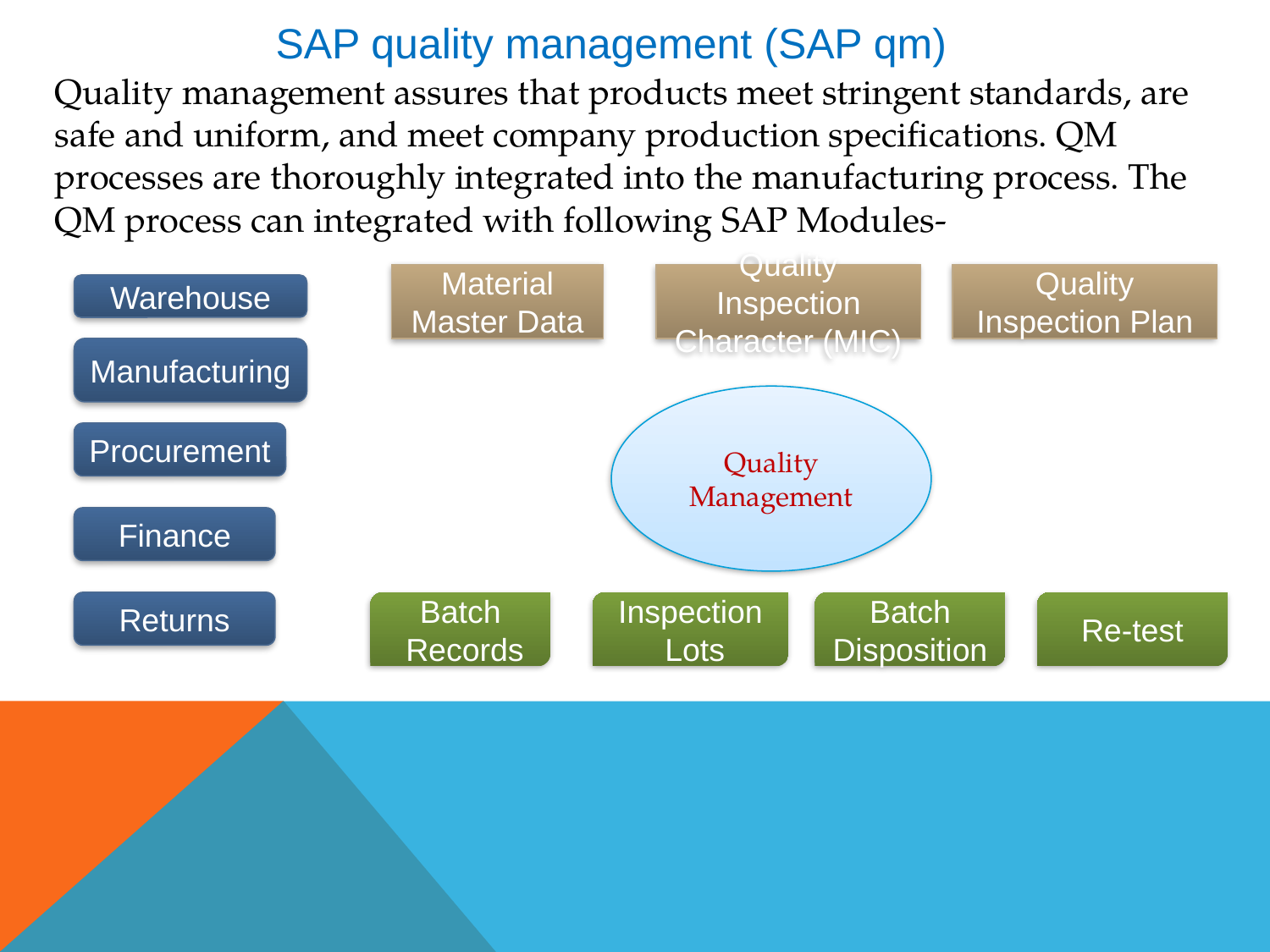

SAP quality management (SAP qm)
Quality management assures that products meet stringent standards, are safe and uniform, and meet company production specifications. QM processes are thoroughly integrated into the manufacturing process. The QM process can integrated with following SAP Modules-
Material Master Data
Quality Inspection Character (MIC)
Quality Inspection Plan
Warehouse
Manufacturing
Quality Management
Procurement
Finance
Returns
Batch
 Records
Inspection
 Lots
Batch Disposition
Re-test